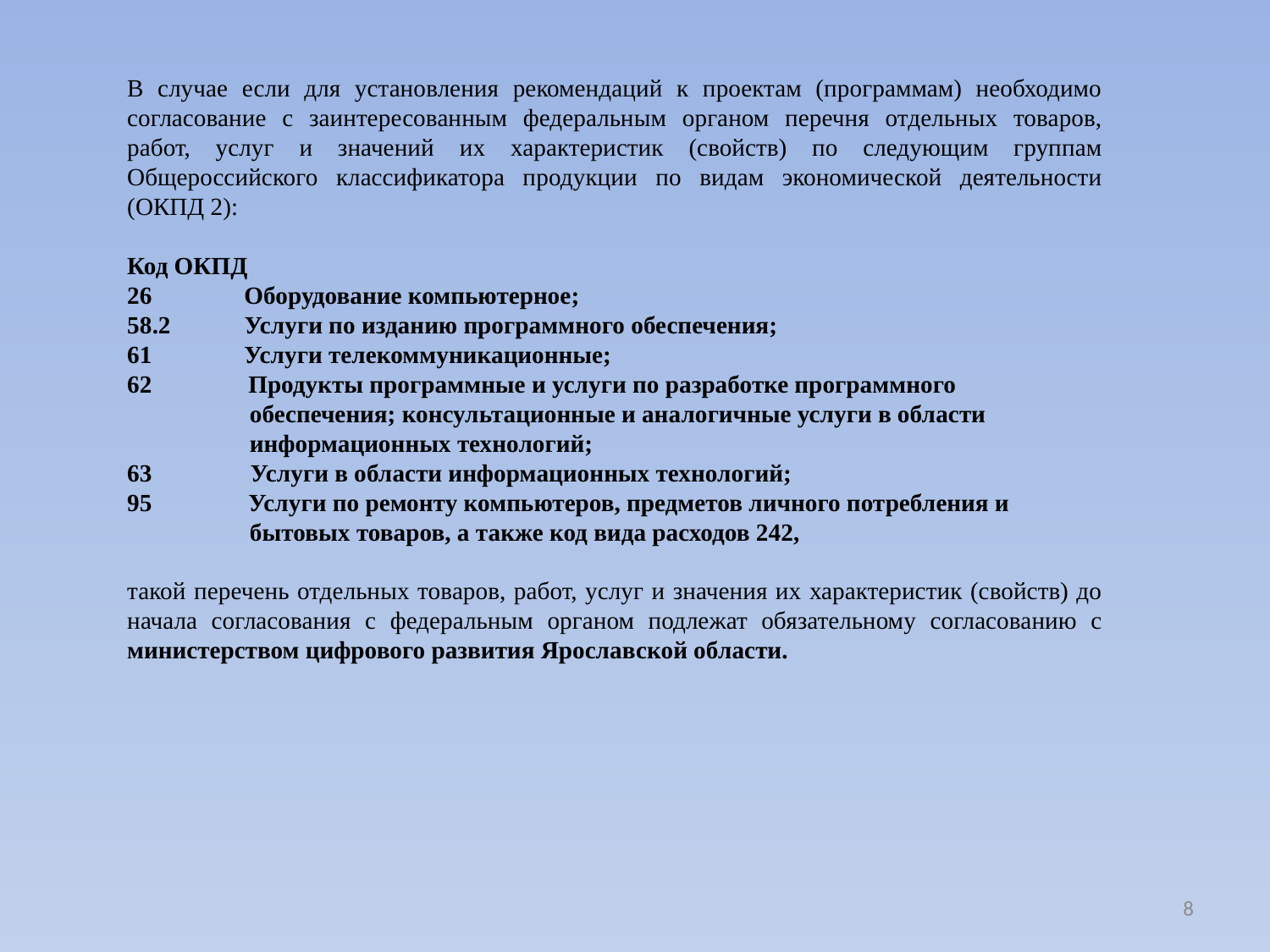

В случае если для установления рекомендаций к проектам (программам) необходимо согласование с заинтересованным федеральным органом перечня отдельных товаров, работ, услуг и значений их характеристик (свойств) по следующим группам Общероссийского классификатора продукции по видам экономической деятельности (ОКПД 2):

Код ОКПД
26               Оборудование компьютерное;
58.2            Услуги по изданию программного обеспечения;
61               Услуги телекоммуникационные;
            Продукты программные и услуги по разработке программного
                    обеспечения; консультационные и аналогичные услуги в области
                    информационных технологий;
63                Услуги в области информационных технологий;
            Услуги по ремонту компьютеров, предметов личного потребления и
                    бытовых товаров, а также код вида расходов 242,

такой перечень отдельных товаров, работ, услуг и значения их характеристик (свойств) до начала согласования с федеральным органом подлежат обязательному согласованию с министерством цифрового развития Ярославской области.

8